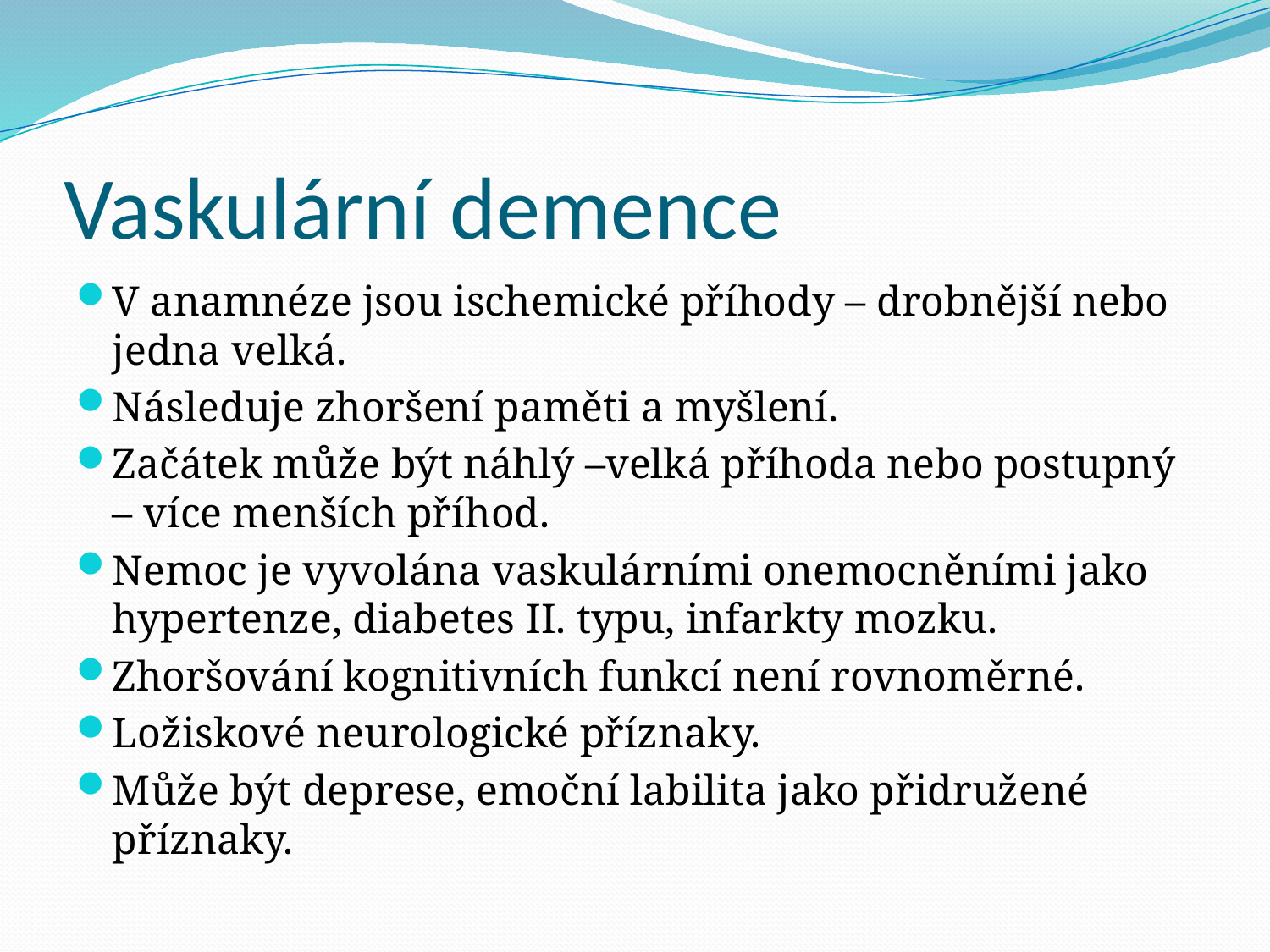

# Vaskulární demence
V anamnéze jsou ischemické příhody – drobnější nebo jedna velká.
Následuje zhoršení paměti a myšlení.
Začátek může být náhlý –velká příhoda nebo postupný – více menších příhod.
Nemoc je vyvolána vaskulárními onemocněními jako hypertenze, diabetes II. typu, infarkty mozku.
Zhoršování kognitivních funkcí není rovnoměrné.
Ložiskové neurologické příznaky.
Může být deprese, emoční labilita jako přidružené příznaky.